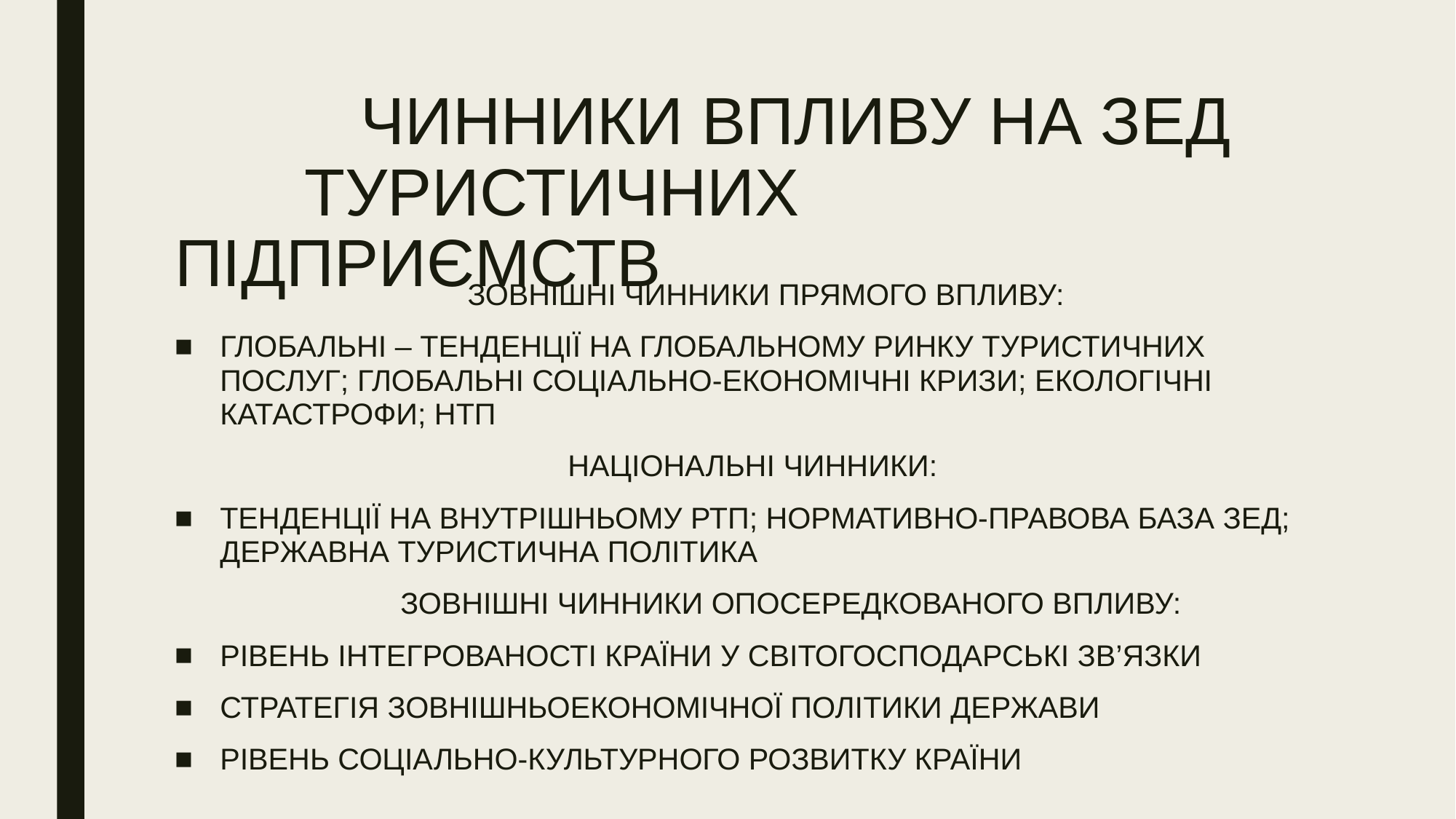

# ЧИННИКИ ВПЛИВУ НА ЗЕД ТУРИСТИЧНИХ ПІДПРИЄМСТВ
                                   ЗОВНІШНІ ЧИННИКИ ПРЯМОГО ВПЛИВУ:
ГЛОБАЛЬНІ – ТЕНДЕНЦІЇ НА ГЛОБАЛЬНОМУ РИНКУ ТУРИСТИЧНИХ ПОСЛУГ; ГЛОБАЛЬНІ СОЦІАЛЬНО-ЕКОНОМІЧНІ КРИЗИ; ЕКОЛОГІЧНІ КАТАСТРОФИ; НТП
                                               НАЦІОНАЛЬНІ ЧИННИКИ:
ТЕНДЕНЦІЇ НА ВНУТРІШНЬОМУ РТП; НОРМАТИВНО-ПРАВОВА БАЗА ЗЕД; ДЕРЖАВНА ТУРИСТИЧНА ПОЛІТИКА
                           ЗОВНІШНІ ЧИННИКИ ОПОСЕРЕДКОВАНОГО ВПЛИВУ:
РІВЕНЬ ІНТЕГРОВАНОСТІ КРАЇНИ У СВІТОГОСПОДАРСЬКІ ЗВ’ЯЗКИ
СТРАТЕГІЯ ЗОВНІШНЬОЕКОНОМІЧНОЇ ПОЛІТИКИ ДЕРЖАВИ
РІВЕНЬ СОЦІАЛЬНО-КУЛЬТУРНОГО РОЗВИТКУ КРАЇНИ